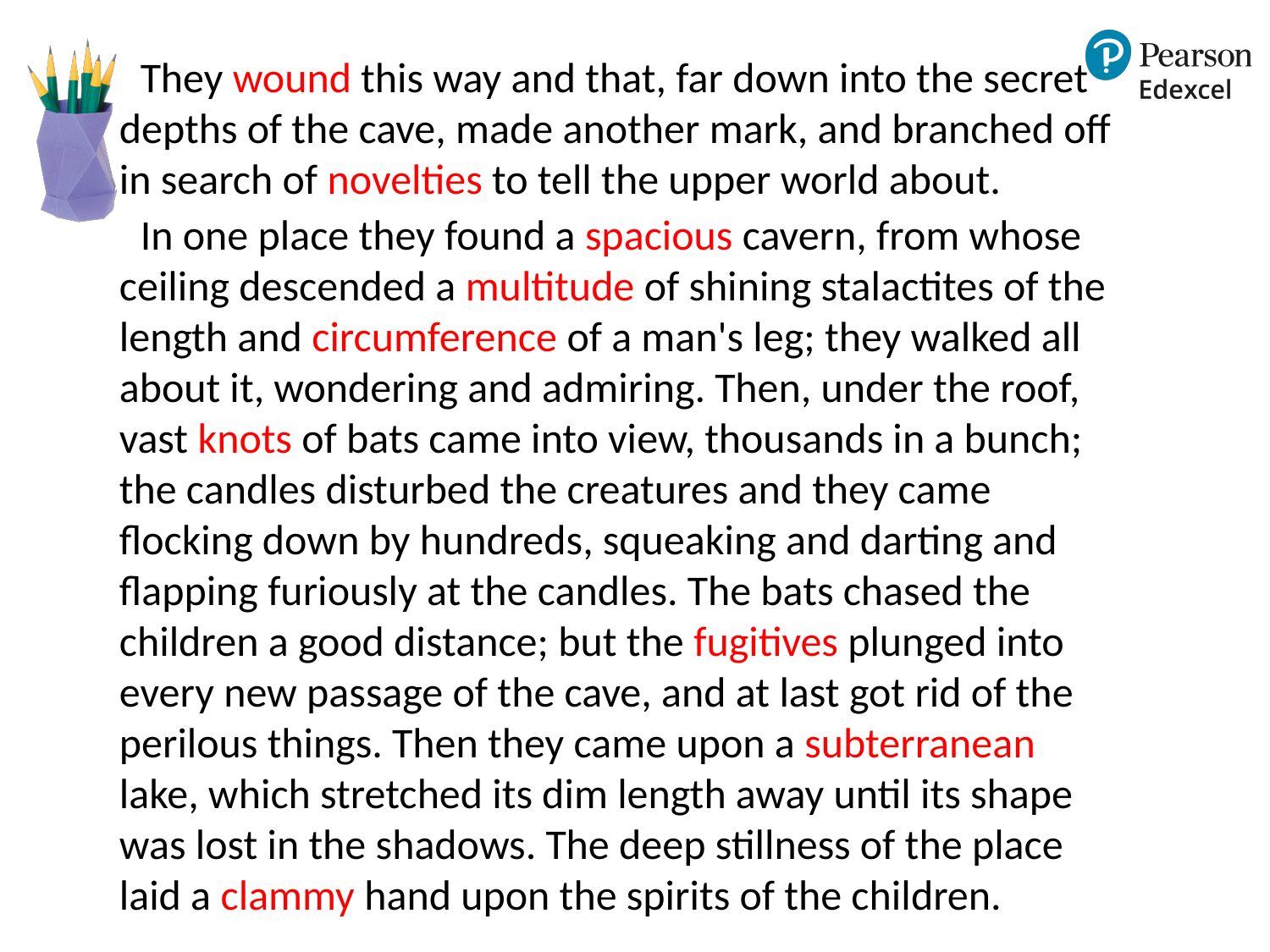

They wound this way and that, far down into the secret depths of the cave, made another mark, and branched off in search of novelties to tell the upper world about.
In one place they found a spacious cavern, from whose ceiling descended a multitude of shining stalactites of the length and circumference of a man's leg; they walked all about it, wondering and admiring. Then, under the roof, vast knots of bats came into view, thousands in a bunch; the candles disturbed the creatures and they came flocking down by hundreds, squeaking and darting and flapping furiously at the candles. The bats chased the children a good distance; but the fugitives plunged into every new passage of the cave, and at last got rid of the perilous things. Then they came upon a subterranean lake, which stretched its dim length away until its shape was lost in the shadows. The deep stillness of the place laid a clammy hand upon the spirits of the children.